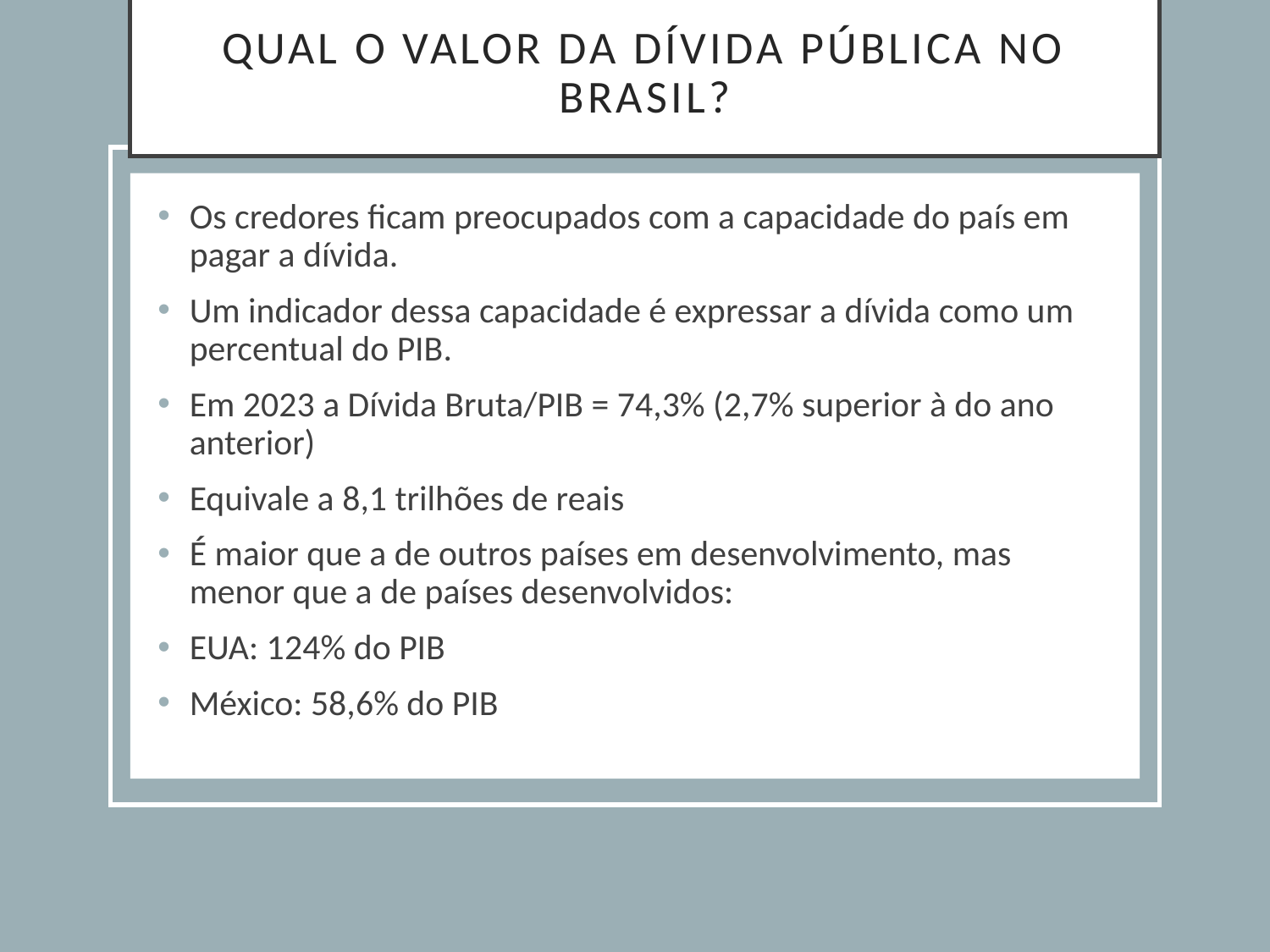

# Qual o valor da dívida pública no brasil?

Os credores ficam preocupados com a capacidade do país em pagar a dívida.
Um indicador dessa capacidade é expressar a dívida como um percentual do PIB.
Em 2023 a Dívida Bruta/PIB = 74,3% (2,7% superior à do ano anterior)
Equivale a 8,1 trilhões de reais
É maior que a de outros países em desenvolvimento, mas menor que a de países desenvolvidos:
EUA: 124% do PIB
México: 58,6% do PIB